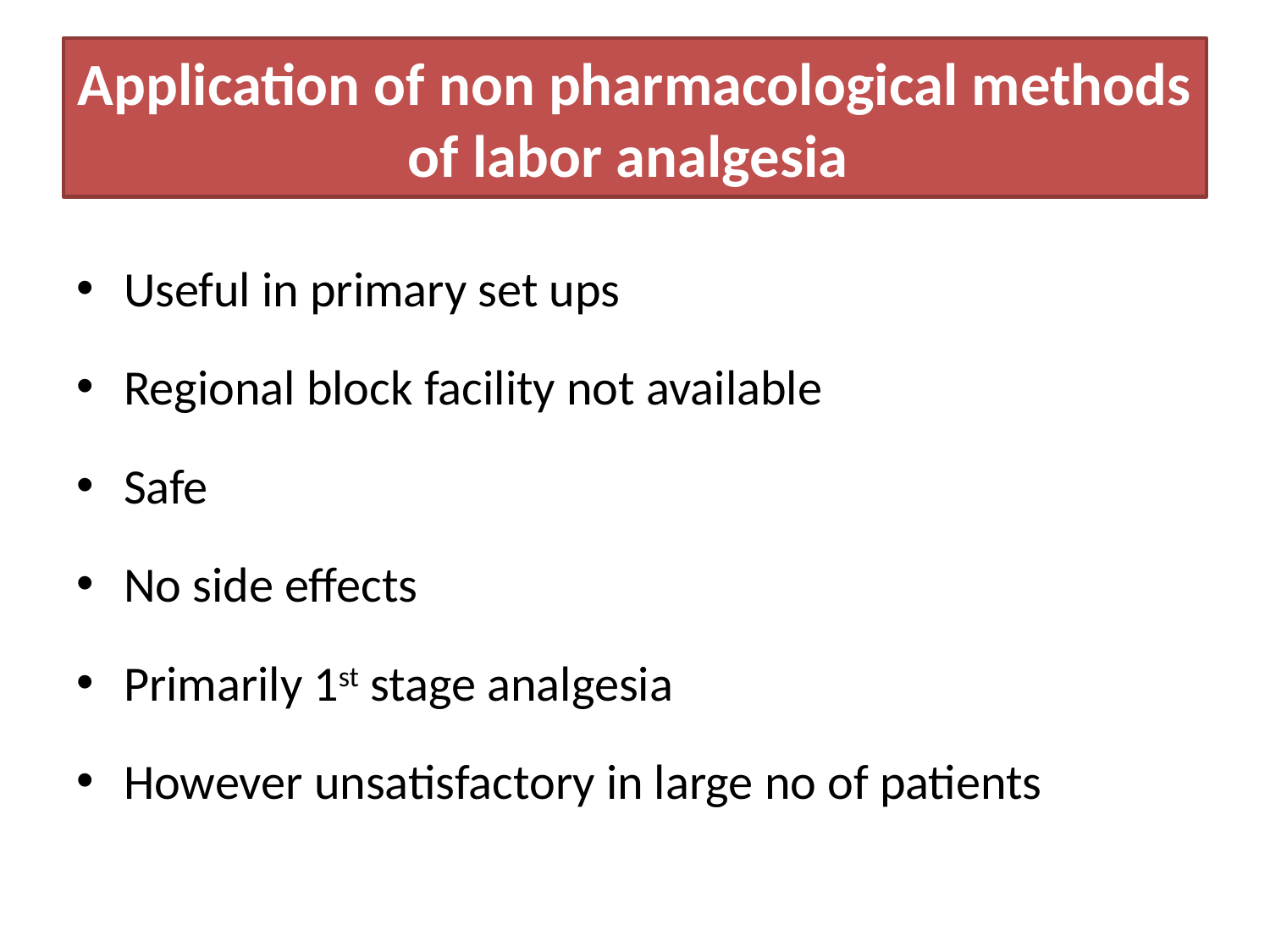

# Application of non pharmacological methods of labor analgesia

Useful in primary set ups
Regional block facility not available
Safe
No side effects
Primarily 1st stage analgesia
However unsatisfactory in large no of patients
8